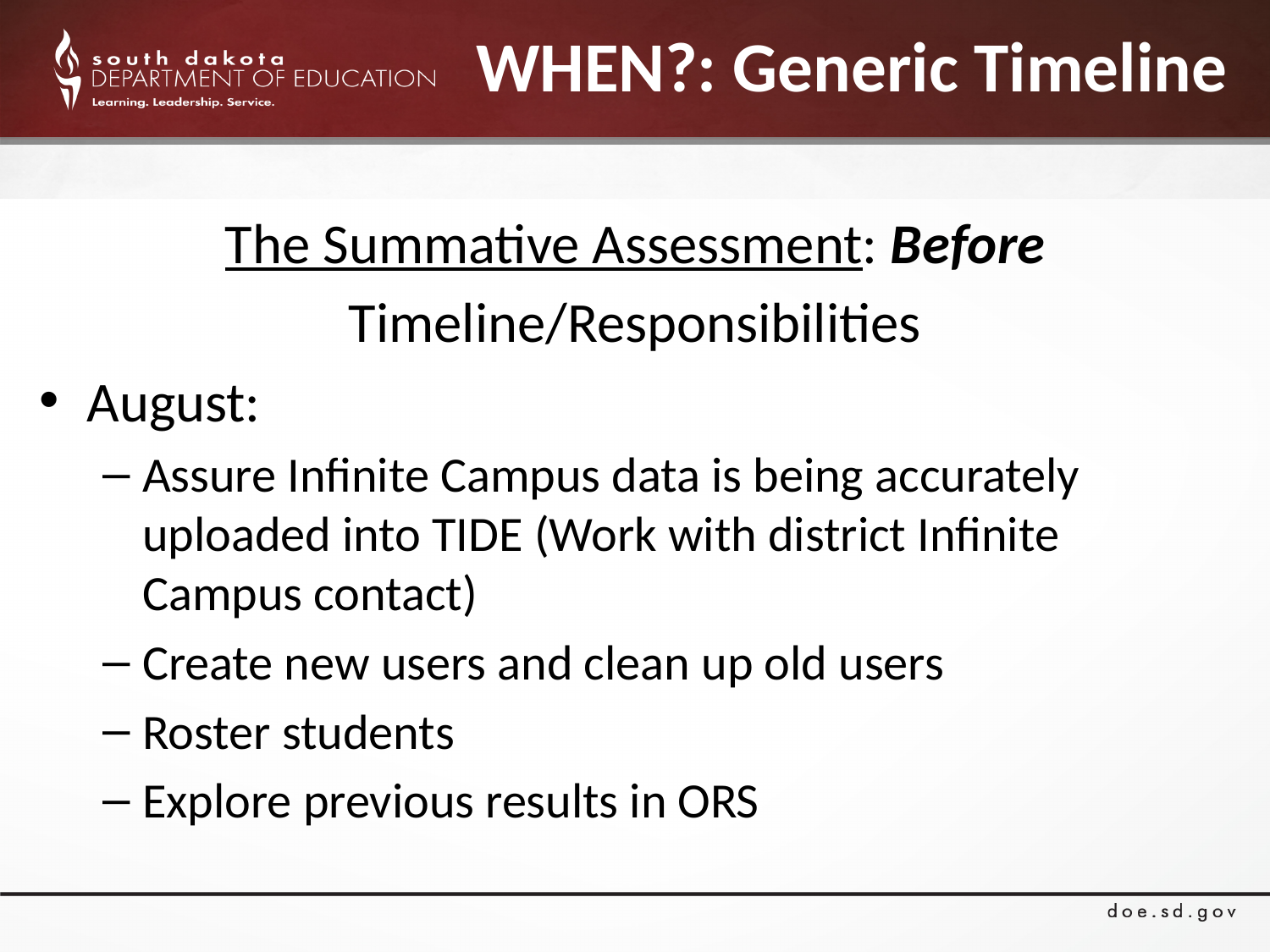

WHEN?: Generic Timeline
The Summative Assessment: Before
Timeline/Responsibilities
August:
Assure Infinite Campus data is being accurately uploaded into TIDE (Work with district Infinite Campus contact)
Create new users and clean up old users
Roster students
Explore previous results in ORS